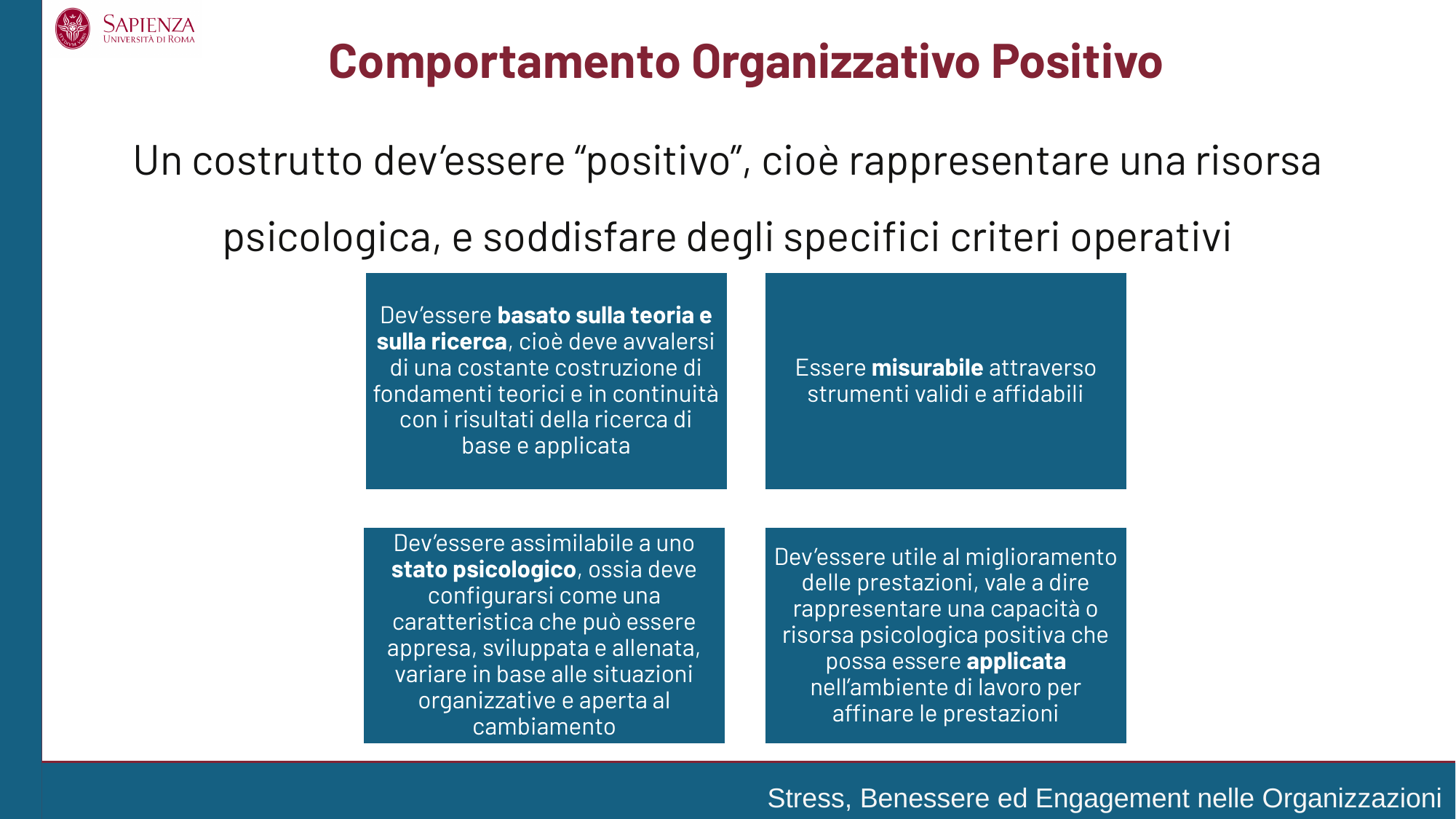

Comportamento Organizzativo Positivo
Un costrutto dev’essere “positivo”, cioè rappresentare una risorsa psicologica, e soddisfare degli specifici criteri operativi
Dev’essere basato sulla teoria e sulla ricerca, cioè deve avvalersi di una costante costruzione di fondamenti teorici e in continuità con i risultati della ricerca di base e applicata
Essere misurabile attraverso strumenti validi e affidabili
Dev’essere assimilabile a uno stato psicologico, ossia deve configurarsi come una caratteristica che può essere appresa, sviluppata e allenata, variare in base alle situazioni organizzative e aperta al cambiamento
Dev’essere utile al miglioramento delle prestazioni, vale a dire rappresentare una capacità o risorsa psicologica positiva che possa essere applicata nell’ambiente di lavoro per affinare le prestazioni